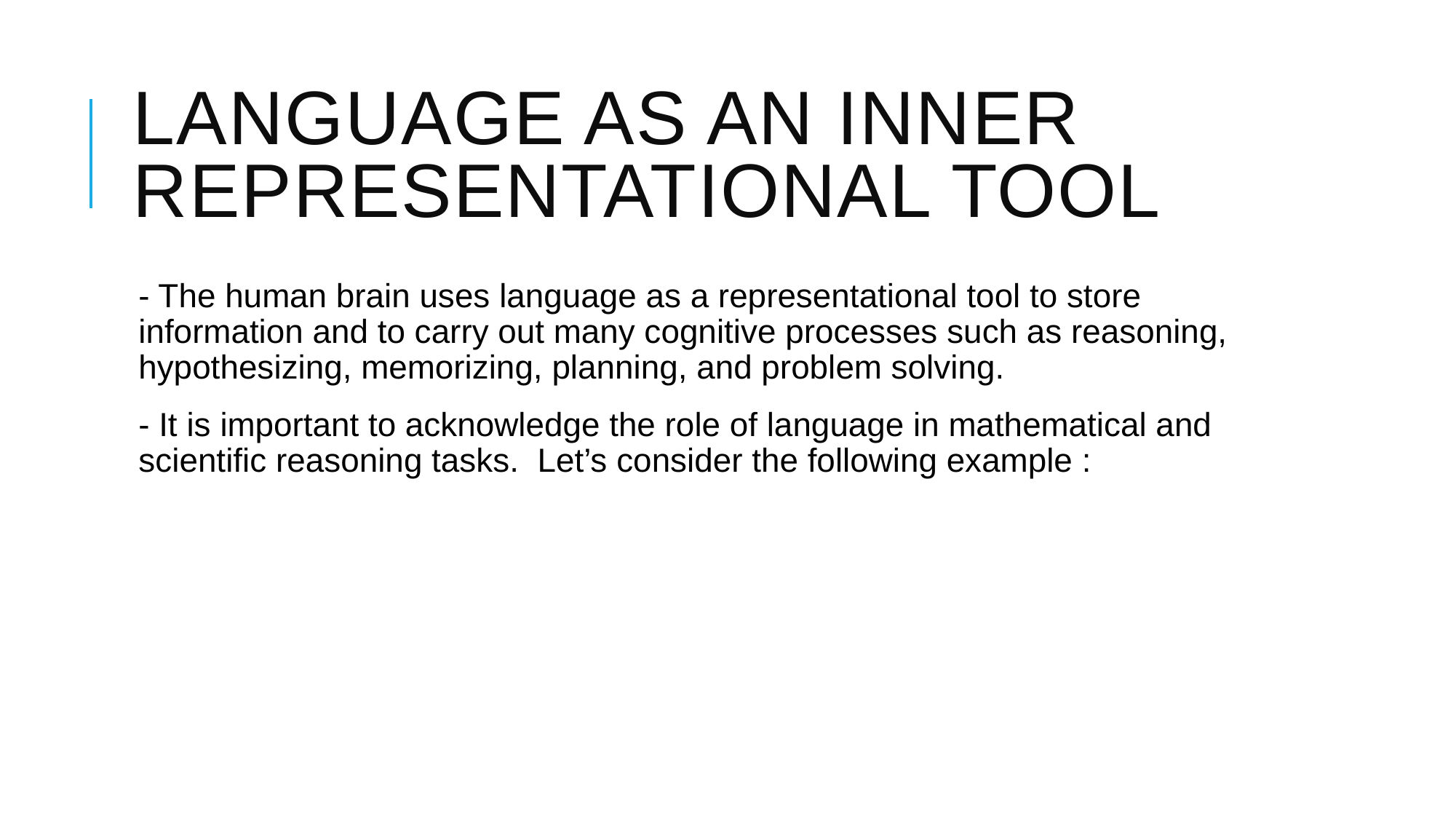

# Language as an inner representational tool
- The human brain uses language as a representational tool to store information and to carry out many cognitive processes such as reasoning, hypothesizing, memorizing, planning, and problem solving.
- It is important to acknowledge the role of language in mathematical and scientific reasoning tasks.  Let’s consider the following example :